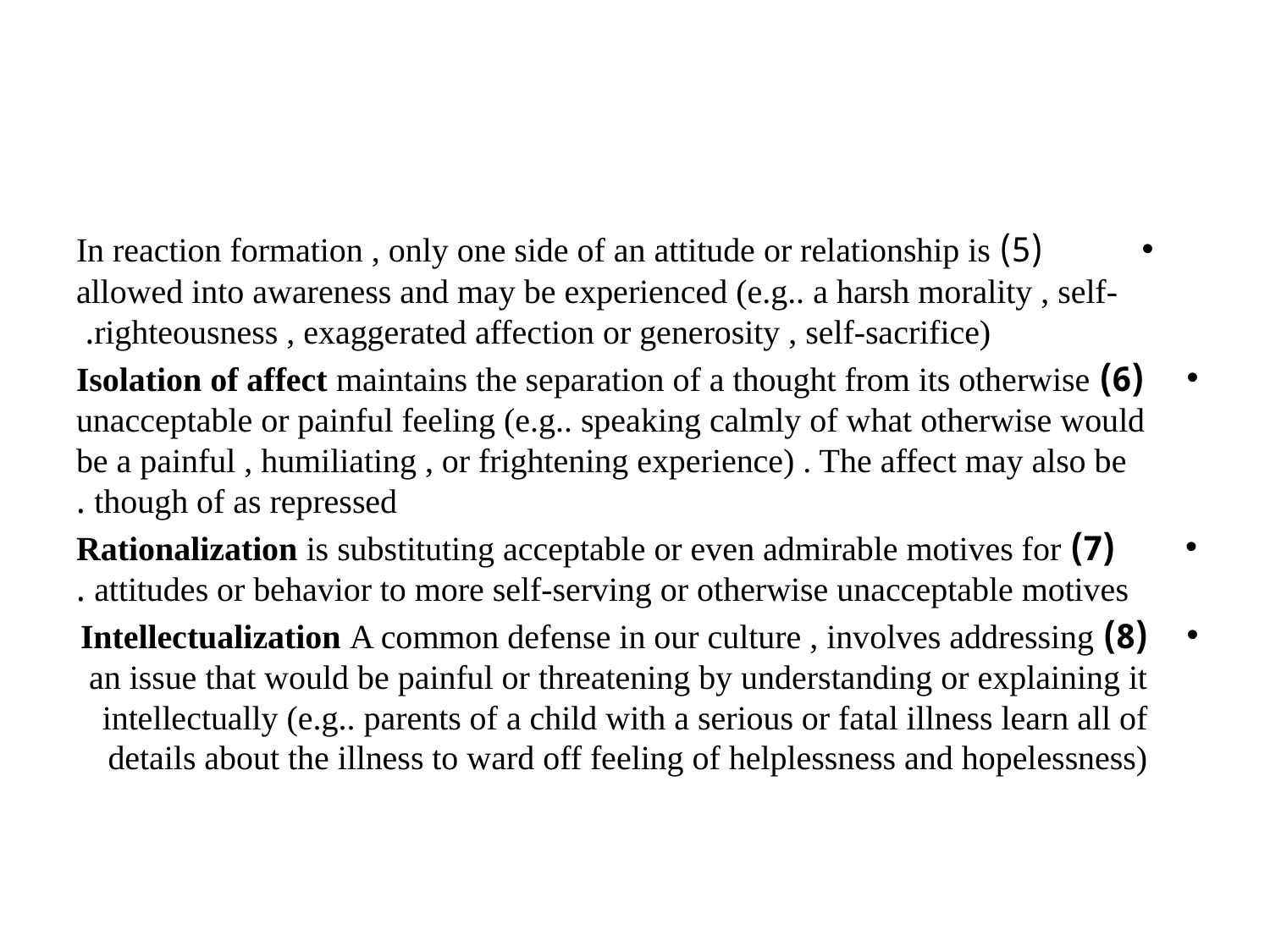

#
(5) In reaction formation , only one side of an attitude or relationship is allowed into awareness and may be experienced (e.g.. a harsh morality , self-righteousness , exaggerated affection or generosity , self-sacrifice).
(6) Isolation of affect maintains the separation of a thought from its otherwise unacceptable or painful feeling (e.g.. speaking calmly of what otherwise would be a painful , humiliating , or frightening experience) . The affect may also be though of as repressed .
(7) Rationalization is substituting acceptable or even admirable motives for attitudes or behavior to more self-serving or otherwise unacceptable motives .
(8) Intellectualization A common defense in our culture , involves addressing an issue that would be painful or threatening by understanding or explaining it intellectually (e.g.. parents of a child with a serious or fatal illness learn all of details about the illness to ward off feeling of helplessness and hopelessness)